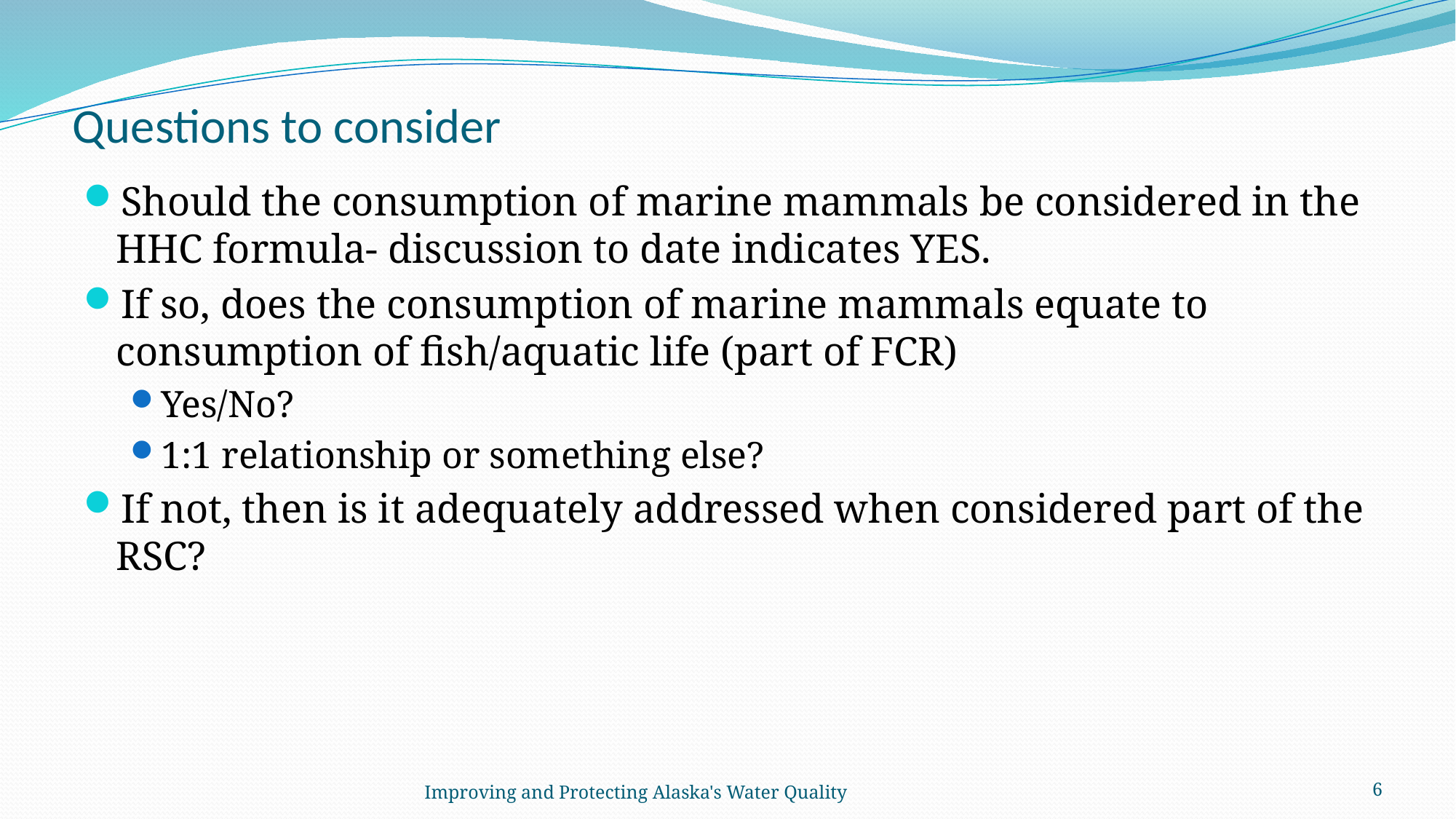

# Questions to consider
Should the consumption of marine mammals be considered in the HHC formula- discussion to date indicates YES.
If so, does the consumption of marine mammals equate to consumption of fish/aquatic life (part of FCR)
Yes/No?
1:1 relationship or something else?
If not, then is it adequately addressed when considered part of the RSC?
Improving and Protecting Alaska's Water Quality
6